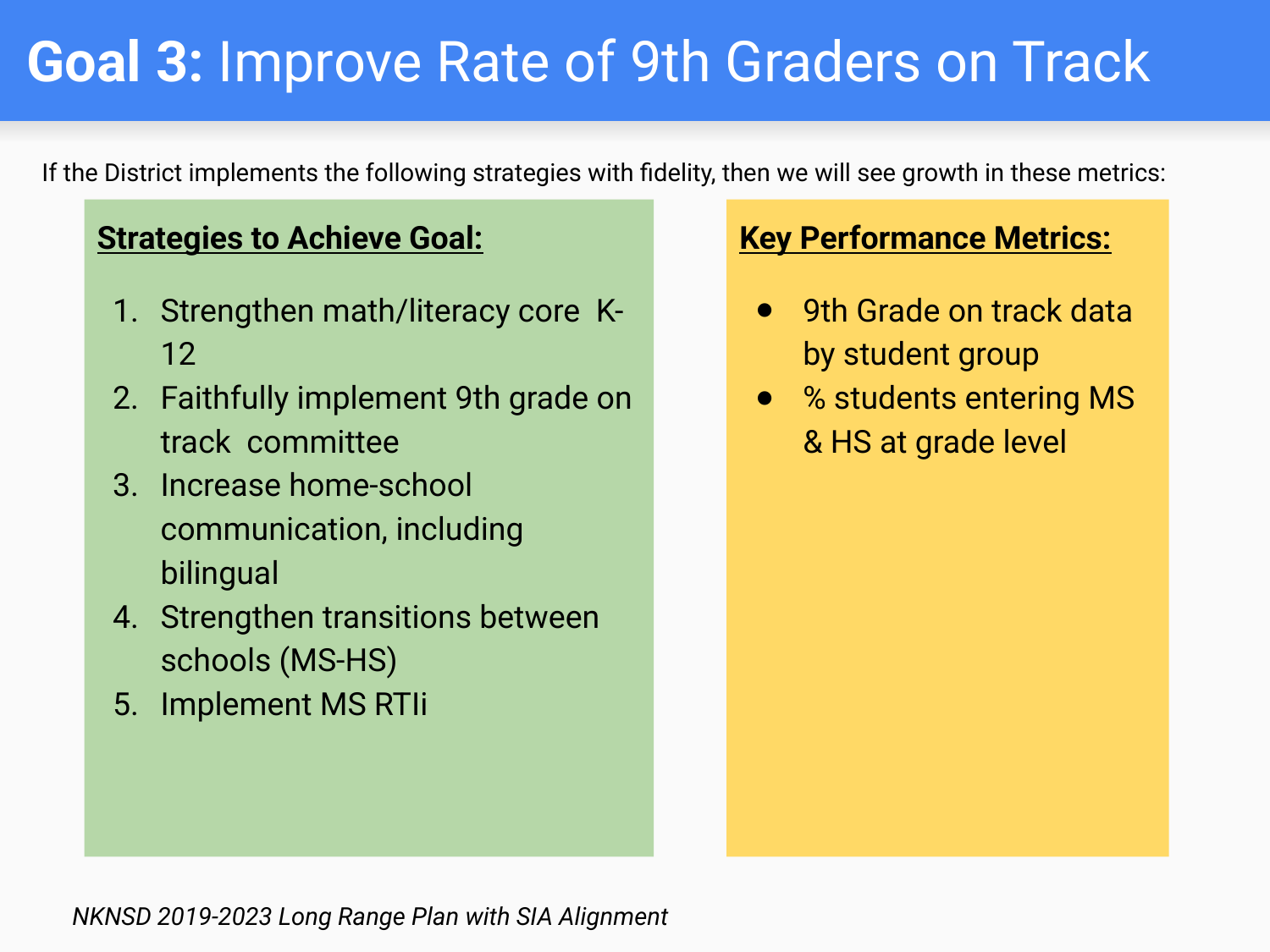

# Goal 3: Improve Rate of 9th Graders on Track
If the District implements the following strategies with fidelity, then we will see growth in these metrics:
Strategies to Achieve Goal:
Strengthen math/literacy core  K-12
Faithfully implement 9th grade on track  committee
Increase home-school communication, including bilingual
Strengthen transitions between schools (MS-HS)
Implement MS RTIi

Key Performance Metrics:
9th Grade on track data by student group
% students entering MS & HS at grade level

NKNSD 2019-2023 Long Range Plan with SIA Alignment